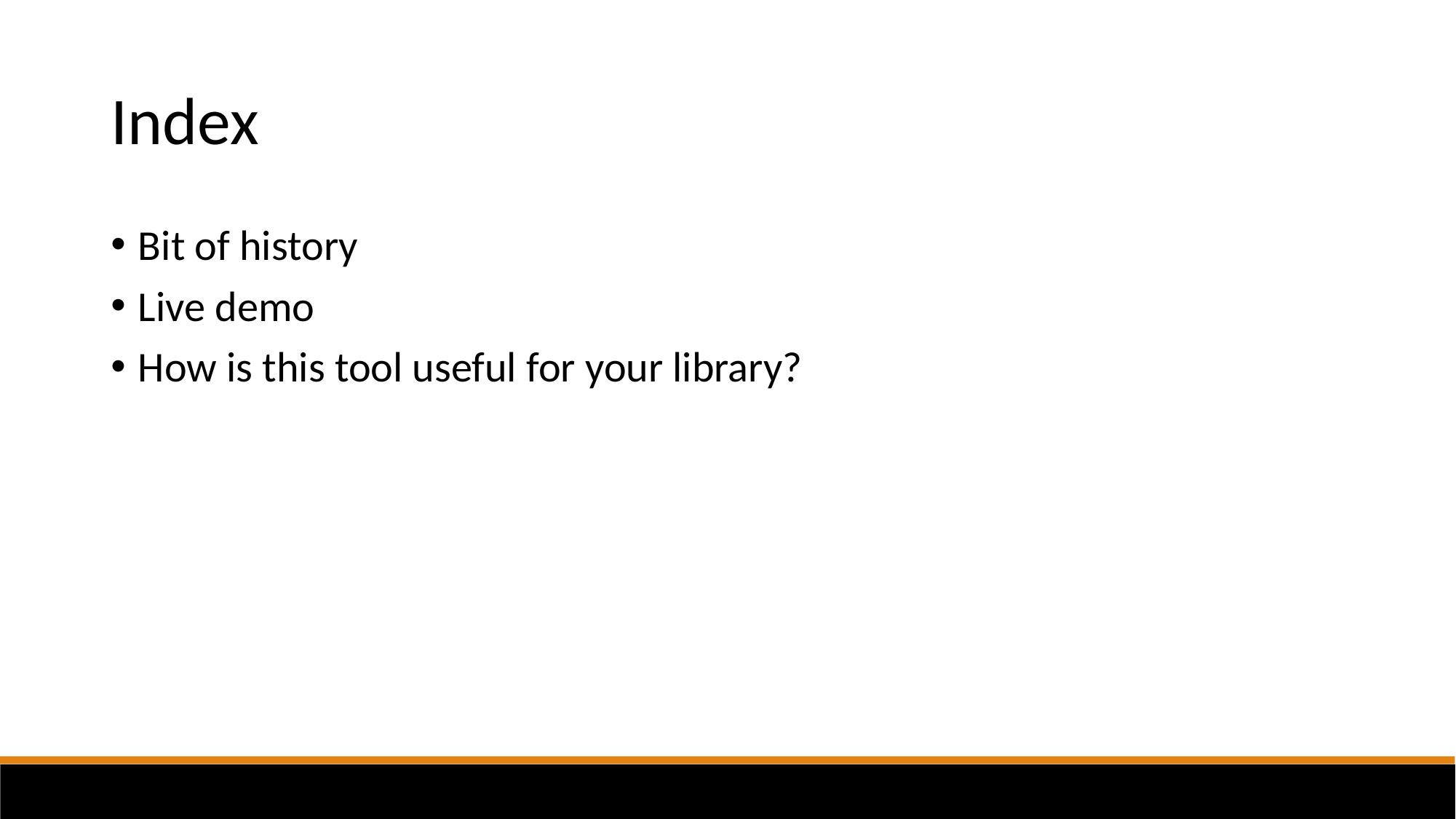

# Index
Bit of history
Live demo
How is this tool useful for your library?

2